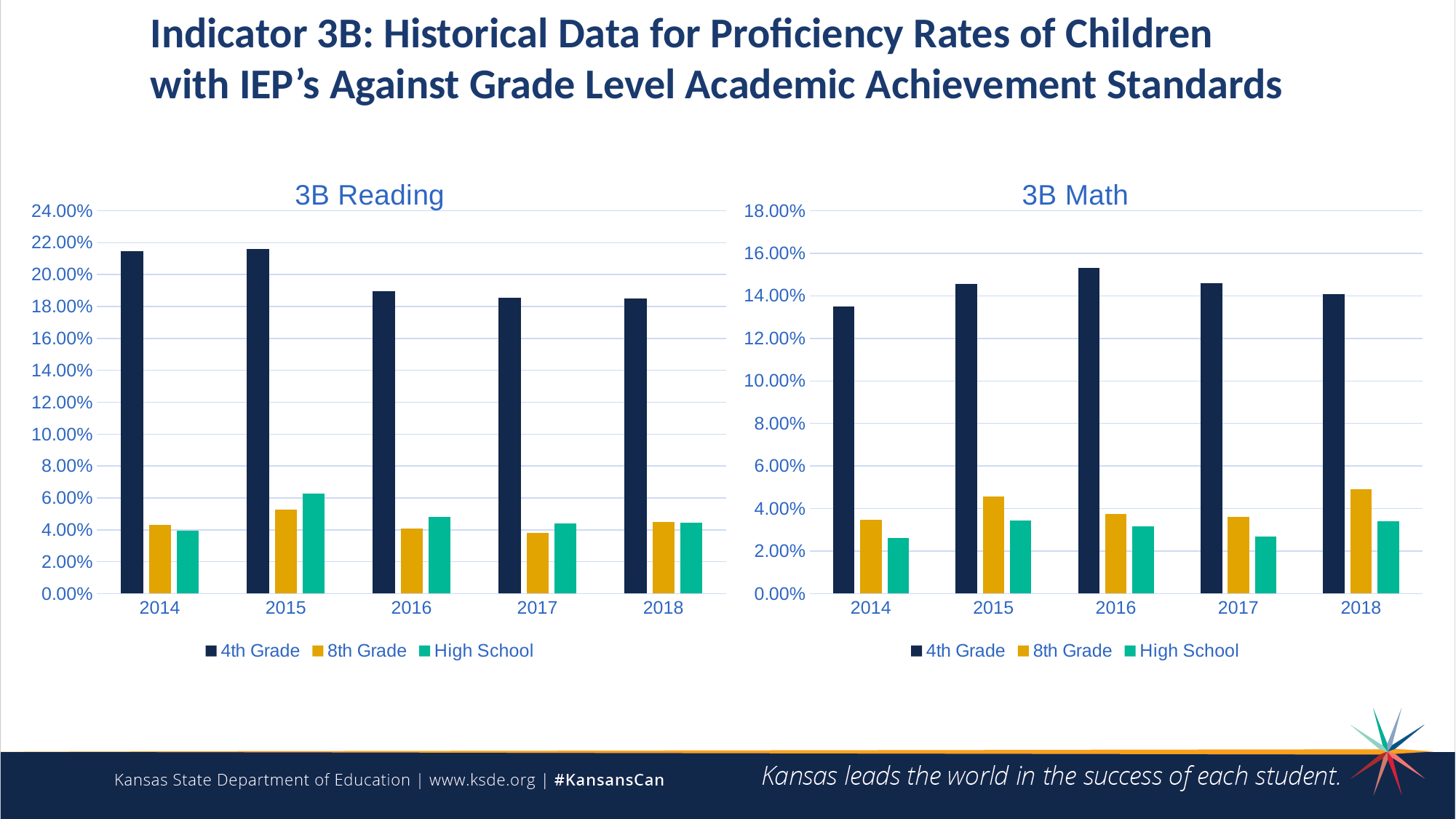

Indicator 3B: Historical Data for Proficiency Rates of Children with IEP’s Against Grade Level Academic Achievement Standards

### Chart: 3B Reading

| Category | 4th Grade | 8th Grade | High School |
|---|---|---|---|
| 2014 | 0.2147 | 0.0431 | 0.0393 |
| 2015 | 0.2162 | 0.0527 | 0.0629 |
| 2016 | 0.1894 | 0.041 | 0.0482 |
| 2017 | 0.1856 | 0.0383 | 0.0441 |
| 2018 | 0.1848 | 0.0449 | 0.0443 |

### Chart: 3B Math

| Category | 4th Grade | 8th Grade | High School |
|---|---|---|---|
| 2014 | 0.1351 | 0.0348 | 0.0262 |
| 2015 | 0.1455 | 0.0458 | 0.0344 |
| 2016 | 0.1532 | 0.0374 | 0.0317 |
| 2017 | 0.1459 | 0.0362 | 0.0267 |
| 2018 | 0.1409 | 0.049 | 0.034 |